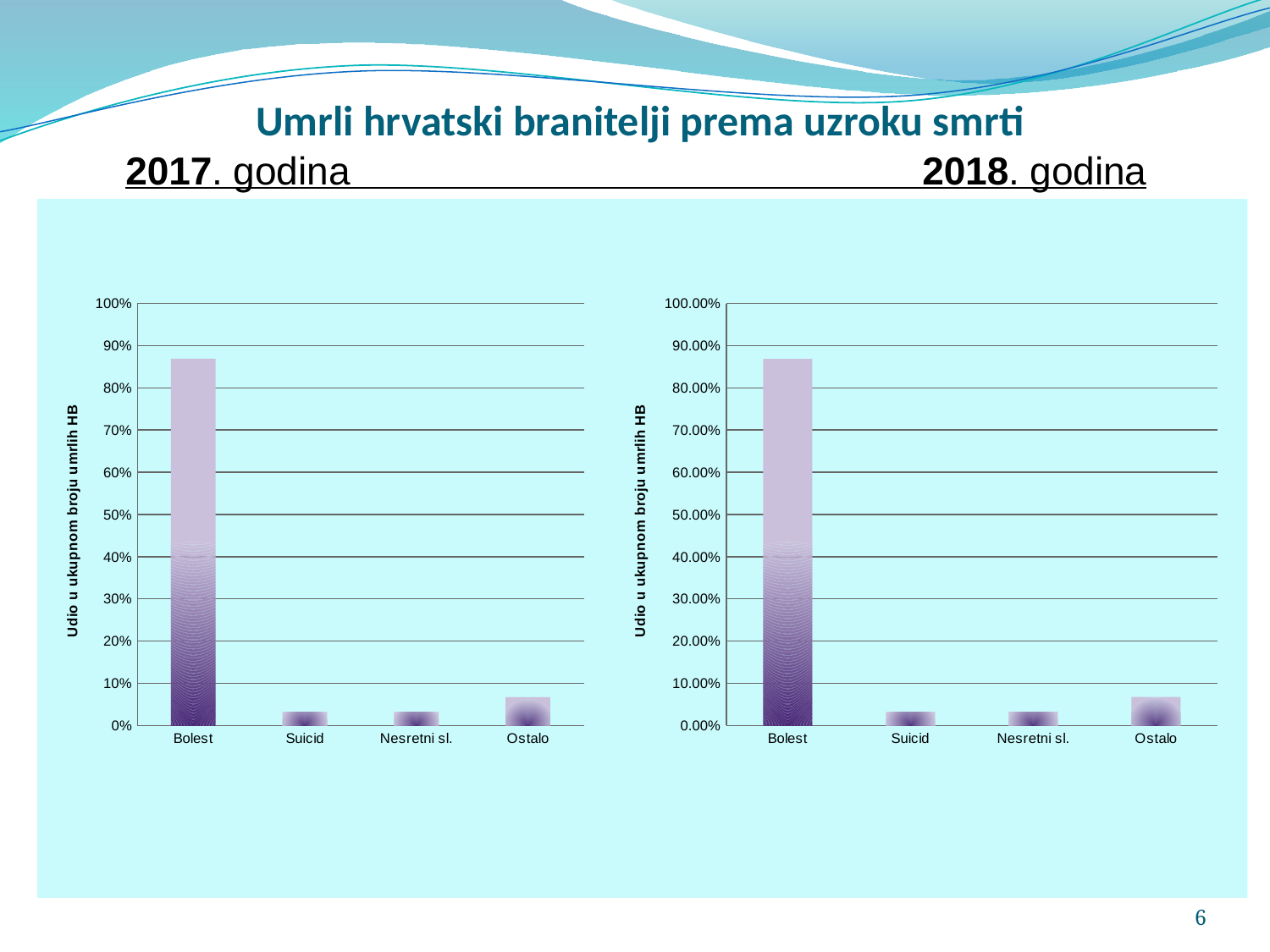

Umrli hrvatski branitelji prema uzroku smrti
 2017. godina                                                     2018. godina

### Chart

| Category | % |
|---|---|
| Bolest | 0.8691 |
| Suicid | 0.0319 |
| Nesretni sl. | 0.0319 |
| Ostalo | 0.0671 |

### Chart

| Category | % |
|---|---|
| Bolest | 0.8683 |
| Suicid | 0.0317 |
| Nesretni sl. | 0.0327 |
| Ostalo | 0.0673 |
6